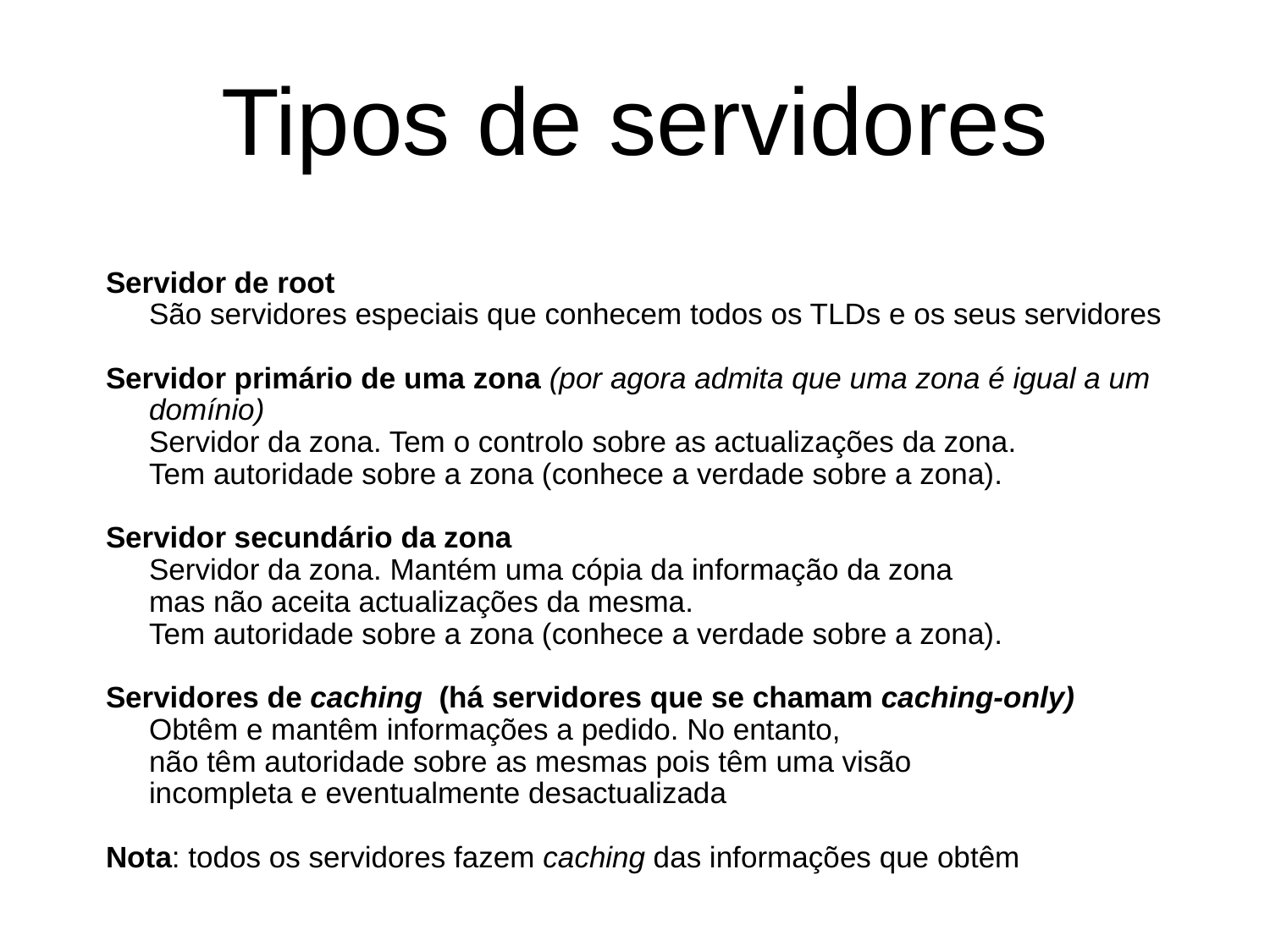

# Tipos de servidores

Servidor de root
	São servidores especiais que conhecem todos os TLDs e os seus servidores

Servidor primário de uma zona (por agora admita que uma zona é igual a um domínio)
	Servidor da zona. Tem o controlo sobre as actualizações da zona.
	Tem autoridade sobre a zona (conhece a verdade sobre a zona).

Servidor secundário da zona
	Servidor da zona. Mantém uma cópia da informação da zona
	mas não aceita actualizações da mesma.
	Tem autoridade sobre a zona (conhece a verdade sobre a zona).

Servidores de caching  (há servidores que se chamam caching-only)
	Obtêm e mantêm informações a pedido. No entanto,
	não têm autoridade sobre as mesmas pois têm uma visão
	incompleta e eventualmente desactualizada

Nota: todos os servidores fazem caching das informações que obtêm